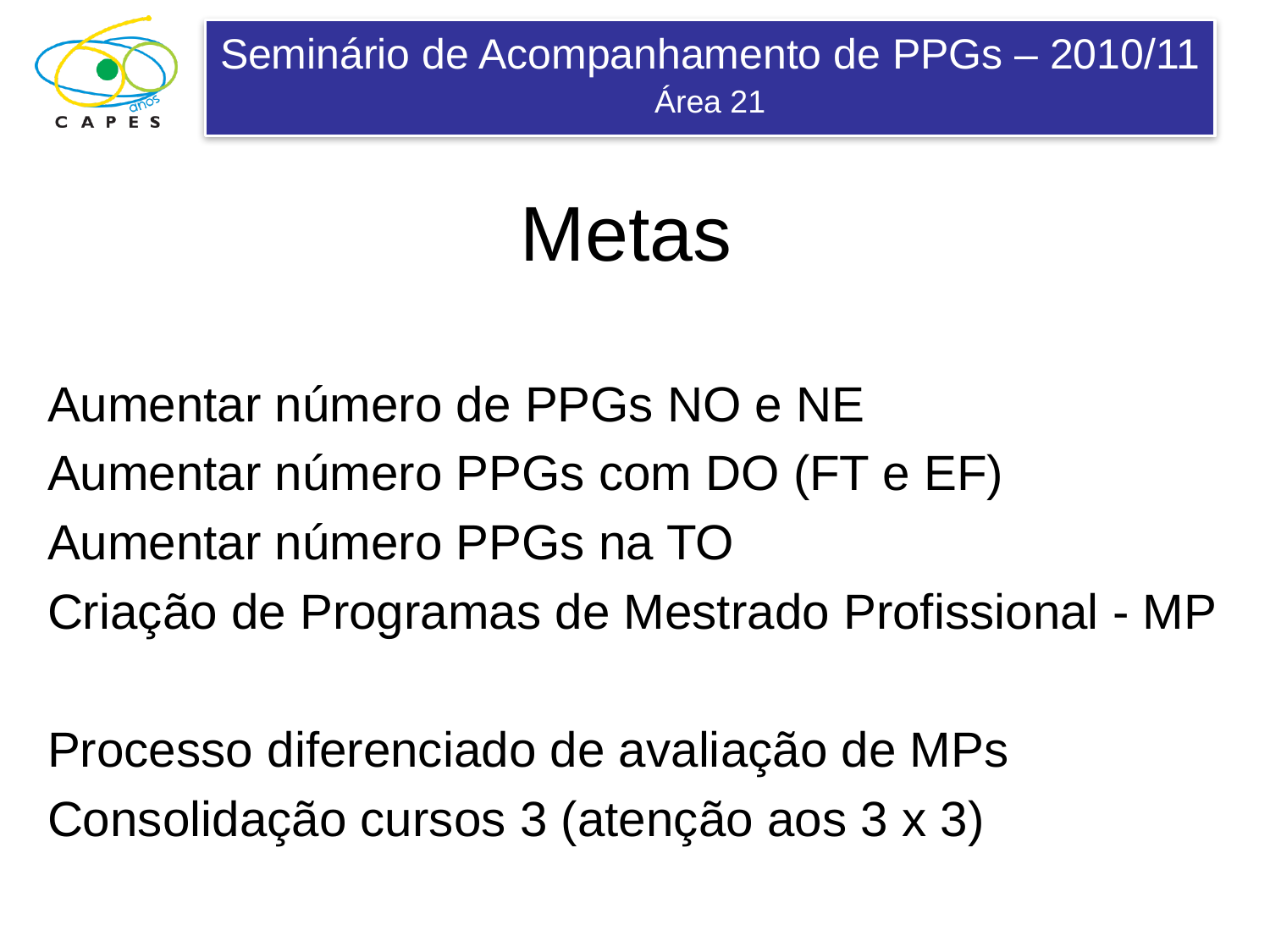

# Metas
Aumentar número de PPGs NO e NE
Aumentar número PPGs com DO (FT e EF)
Aumentar número PPGs na TO
Criação de Programas de Mestrado Profissional - MP

Processo diferenciado de avaliação de MPs
Consolidação cursos 3 (atenção aos 3 x 3)